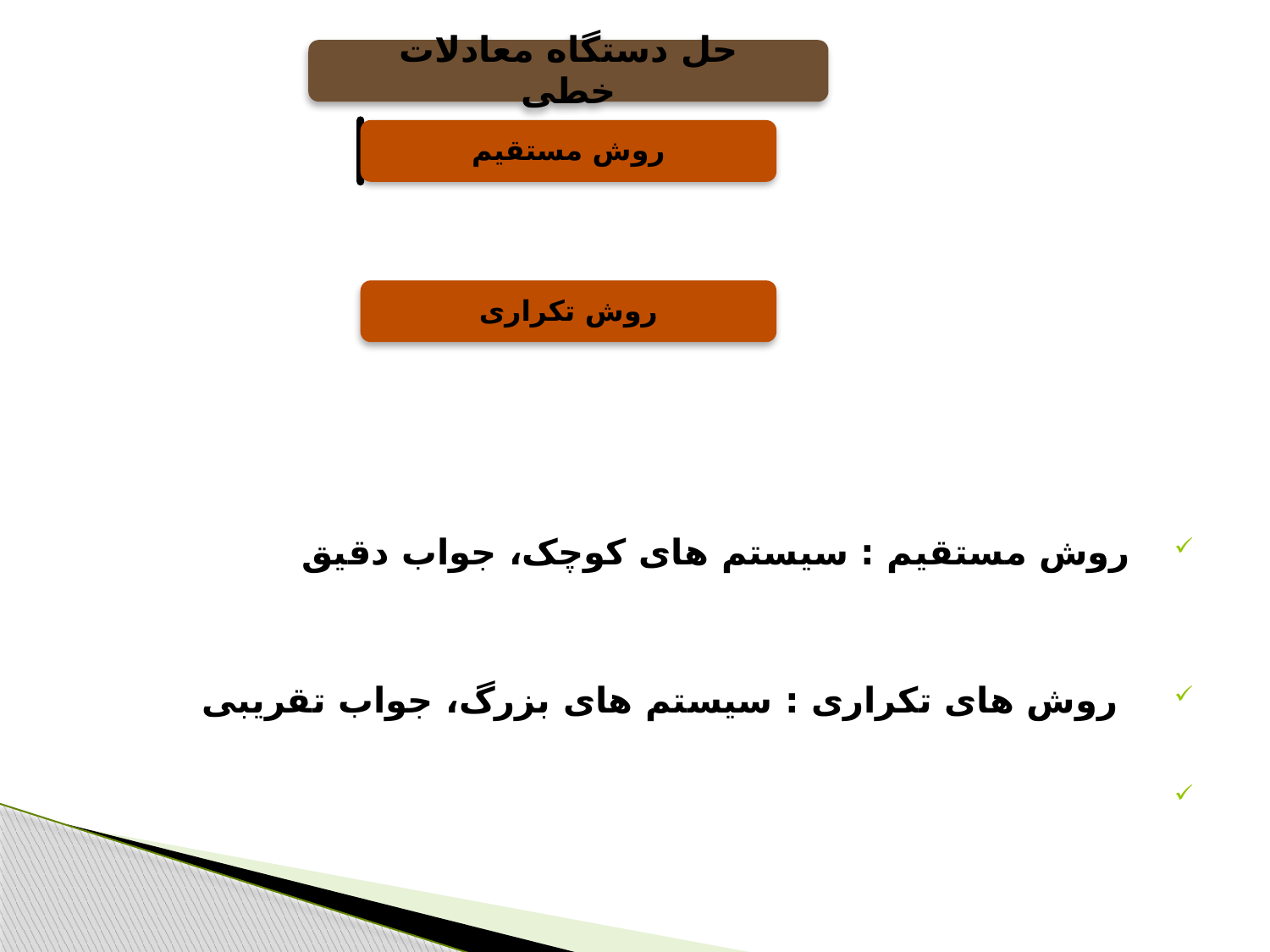

#
خطی
روش مستقیم
روش تکراری

روش مستقیم : سیستم های کوچک، جواب دقیق

 روش های تکراری : سیستم های بزرگ، جواب تقریبی